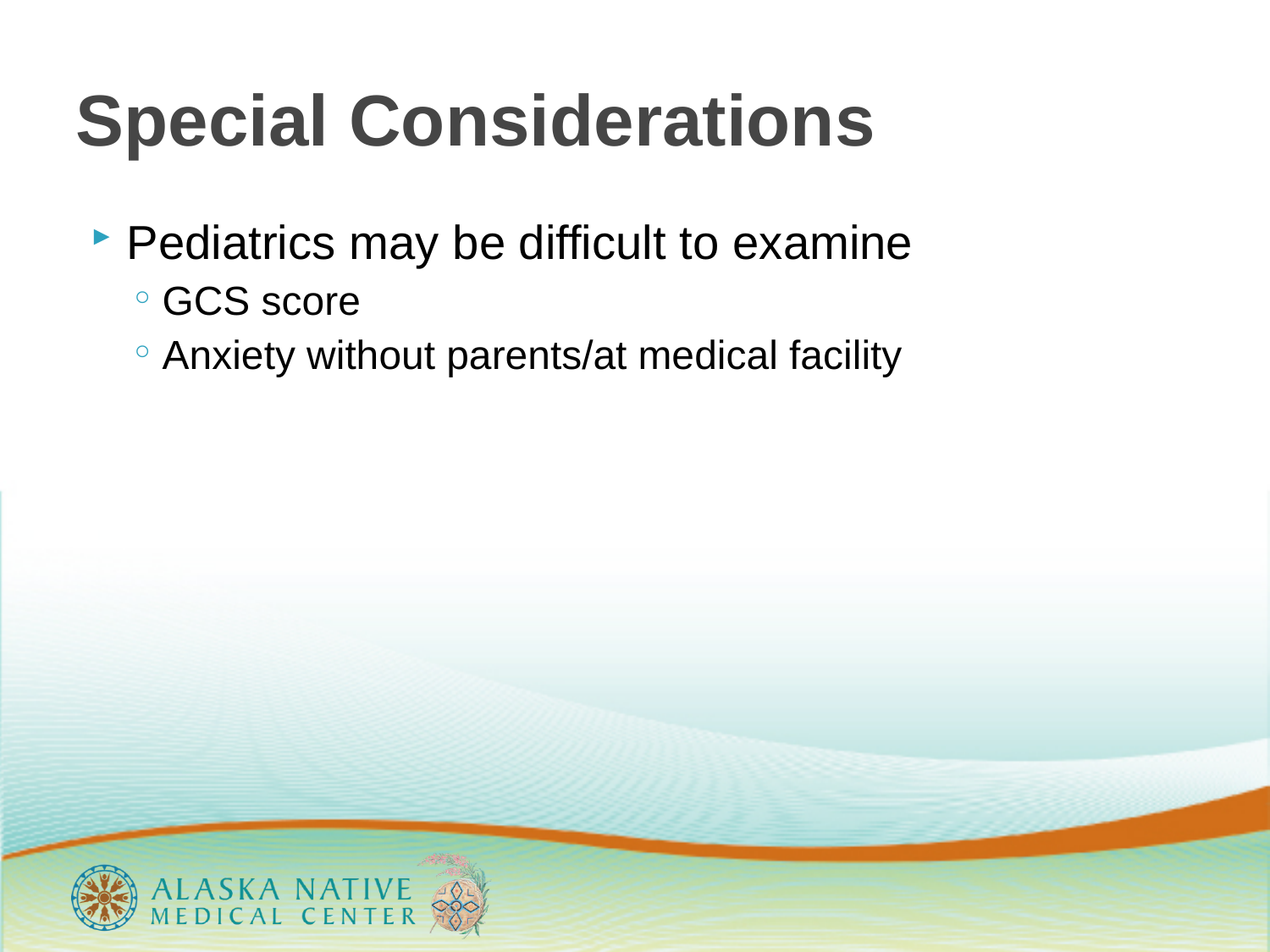

# Special Considerations
Pediatrics may be difficult to examine
GCS score
Anxiety without parents/at medical facility